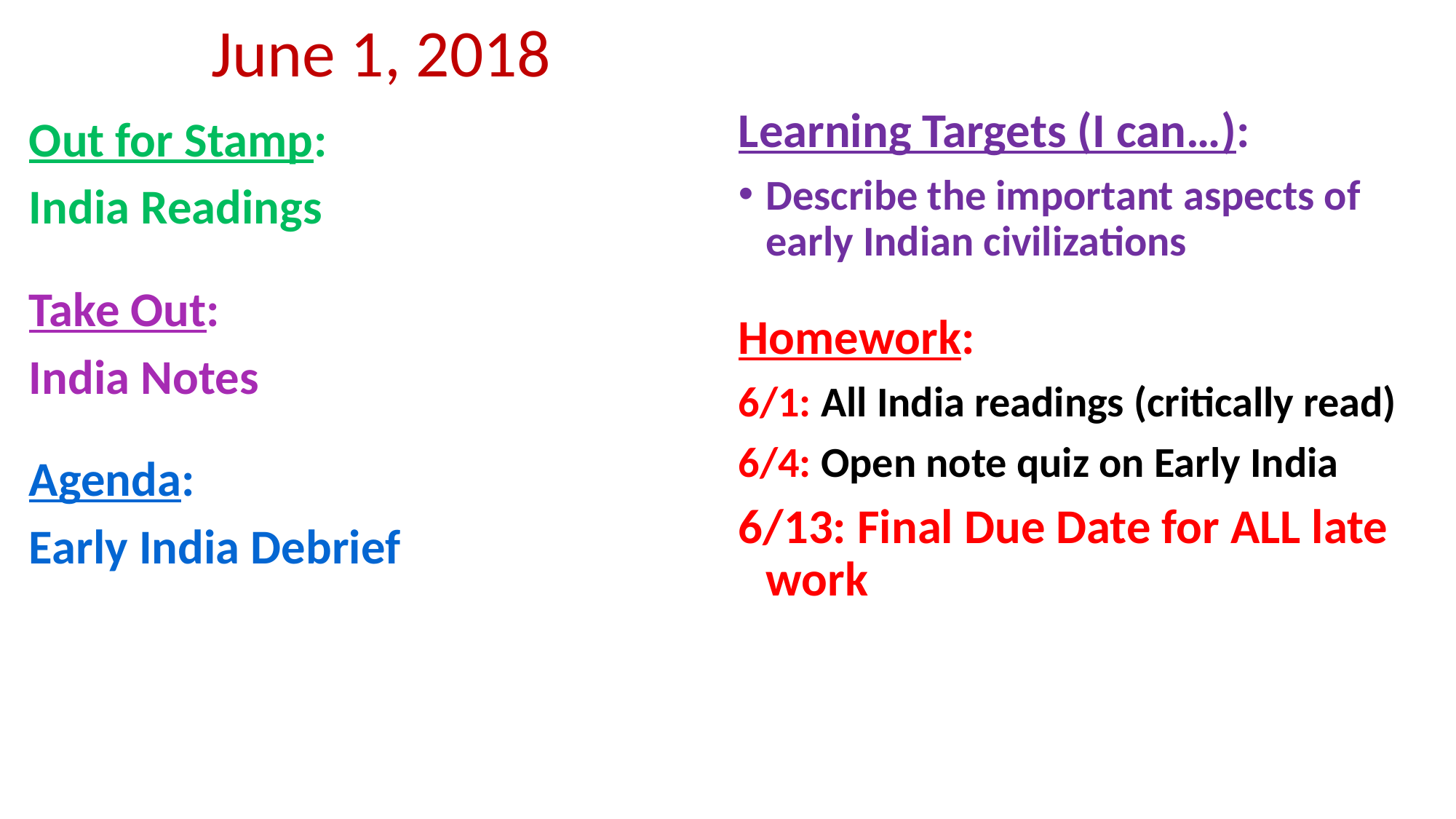

# June 1, 2018
Learning Targets (I can…):
Describe the important aspects of early Indian civilizations

Homework:
6/1: All India readings (critically read)
6/4: Open note quiz on Early India
6/13: Final Due Date for ALL late work

Out for Stamp:
India Readings

Take Out:
India Notes

Agenda:
Early India Debrief